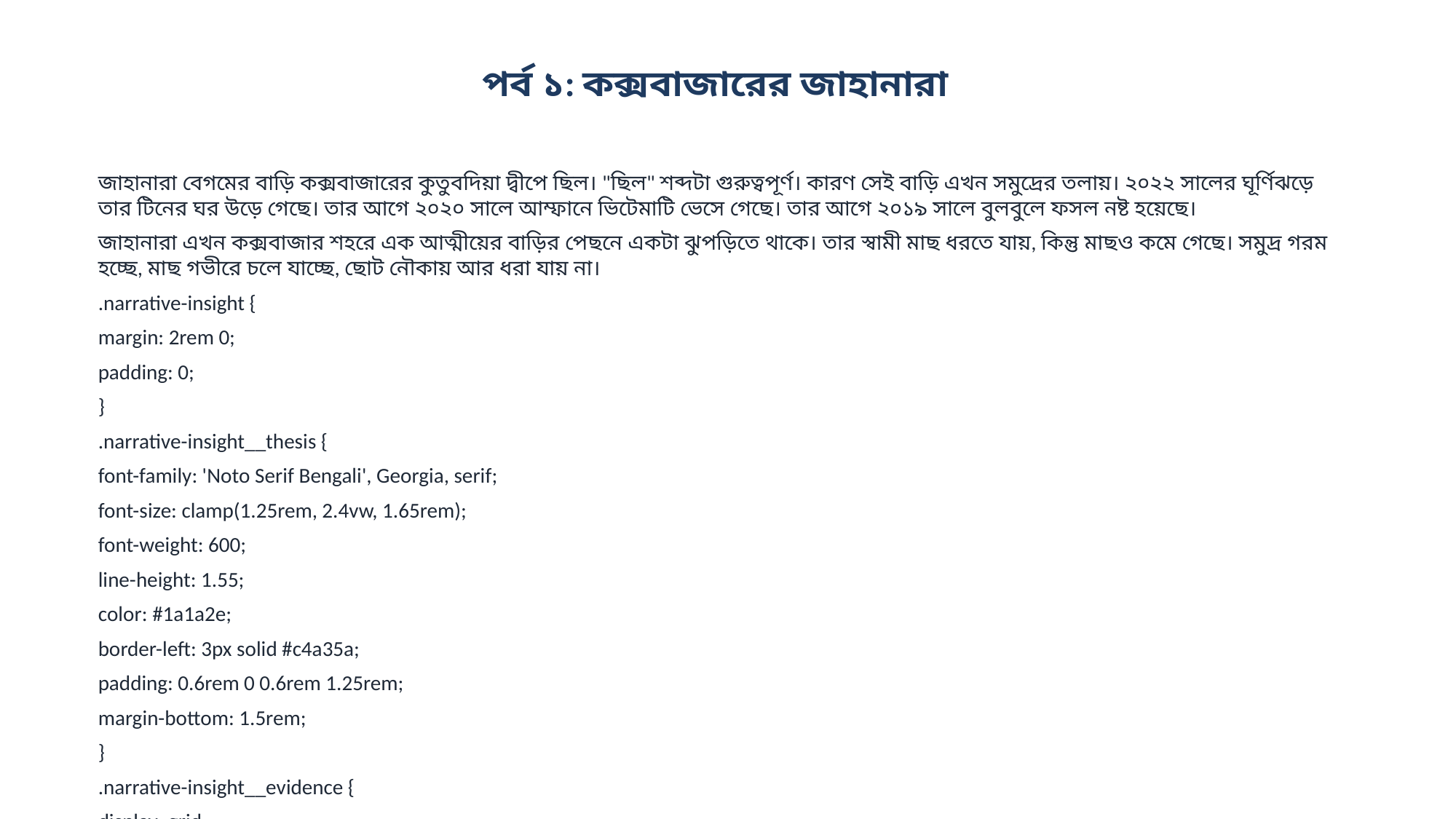

পর্ব ১: কক্সবাজারের জাহানারা
জাহানারা বেগমের বাড়ি কক্সবাজারের কুতুবদিয়া দ্বীপে ছিল। "ছিল" শব্দটা গুরুত্বপূর্ণ। কারণ সেই বাড়ি এখন সমুদ্রের তলায়। ২০২২ সালের ঘূর্ণিঝড়ে তার টিনের ঘর উড়ে গেছে। তার আগে ২০২০ সালে আম্ফানে ভিটেমাটি ভেসে গেছে। তার আগে ২০১৯ সালে বুলবুলে ফসল নষ্ট হয়েছে।
জাহানারা এখন কক্সবাজার শহরে এক আত্মীয়ের বাড়ির পেছনে একটা ঝুপড়িতে থাকে। তার স্বামী মাছ ধরতে যায়, কিন্তু মাছও কমে গেছে। সমুদ্র গরম হচ্ছে, মাছ গভীরে চলে যাচ্ছে, ছোট নৌকায় আর ধরা যায় না।
.narrative-insight {
margin: 2rem 0;
padding: 0;
}
.narrative-insight__thesis {
font-family: 'Noto Serif Bengali', Georgia, serif;
font-size: clamp(1.25rem, 2.4vw, 1.65rem);
font-weight: 600;
line-height: 1.55;
color: #1a1a2e;
border-left: 3px solid #c4a35a;
padding: 0.6rem 0 0.6rem 1.25rem;
margin-bottom: 1.5rem;
}
.narrative-insight__evidence {
display: grid;
grid-template-columns: repeat(3, 1fr);
gap: 0;
border-top: 1px solid #e5e1d8;
border-bottom: 1px solid #e5e1d8;
}
.narrative-insight__point {
padding: 1rem 1.1rem;
border-right: 1px solid #e5e1d8;
}
.narrative-insight__point:last-child {
border-right: none;
}
.narrative-insight__value {
font-family: 'Noto Sans Bengali', system-ui, sans-serif;
font-size: 1.65rem;
font-weight: 800;
color: #1a5276;
line-height: 1.2;
margin-bottom: 0.3rem;
}
.narrative-insight__label {
font-family: 'N...